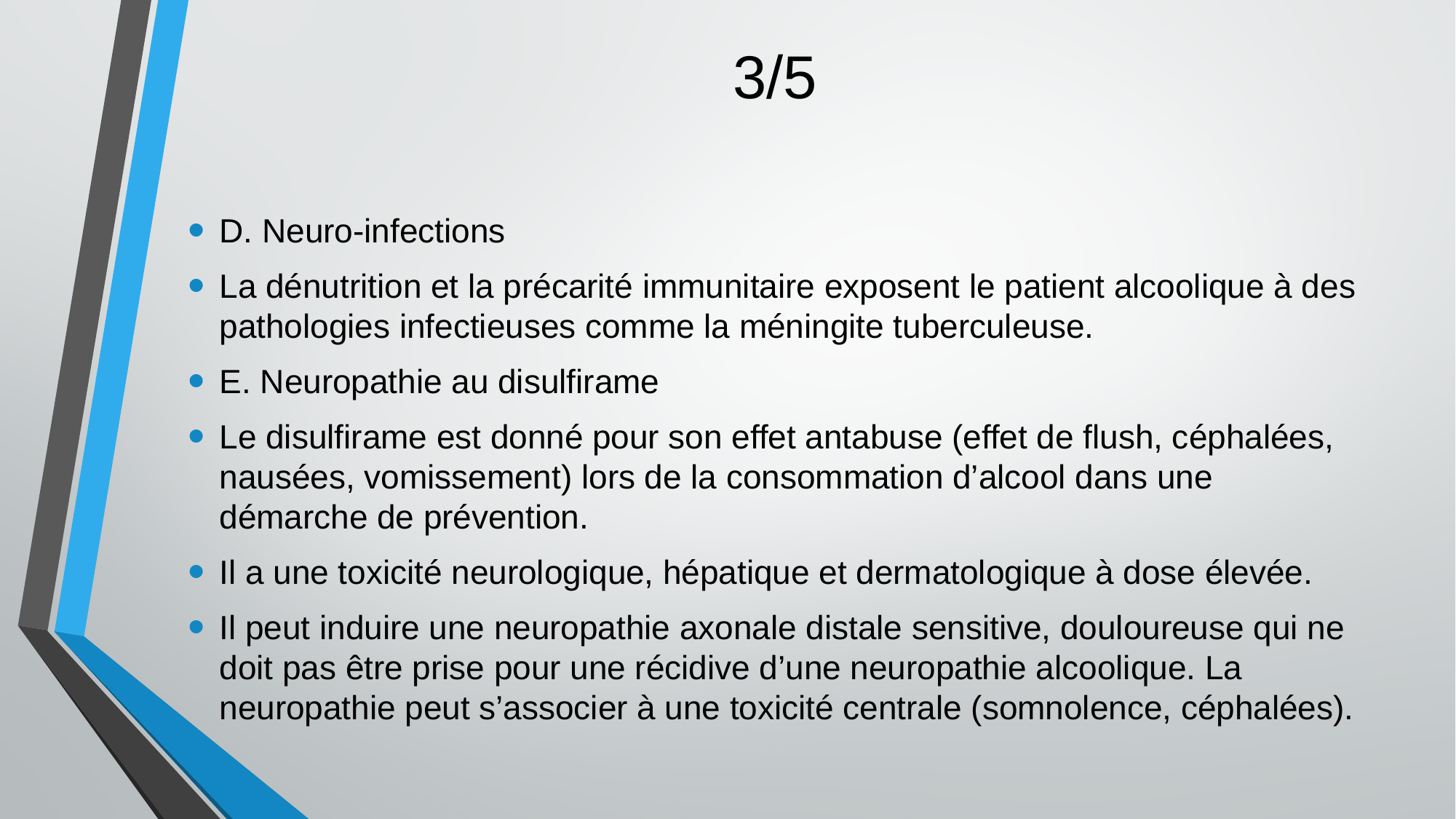

# 3/5
D. Neuro-infections
La dénutrition et la précarité immunitaire exposent le patient alcoolique à des pathologies infectieuses comme la méningite tuberculeuse.
E. Neuropathie au disulfirame
Le disulfirame est donné pour son effet antabuse (effet de flush, céphalées, nausées, vomissement) lors de la consommation d’alcool dans une démarche de prévention.
Il a une toxicité neurologique, hépatique et dermatologique à dose élevée.
Il peut induire une neuropathie axonale distale sensitive, douloureuse qui ne doit pas être prise pour une récidive d’une neuropathie alcoolique. La neuropathie peut s’associer à une toxicité centrale (somnolence, céphalées).